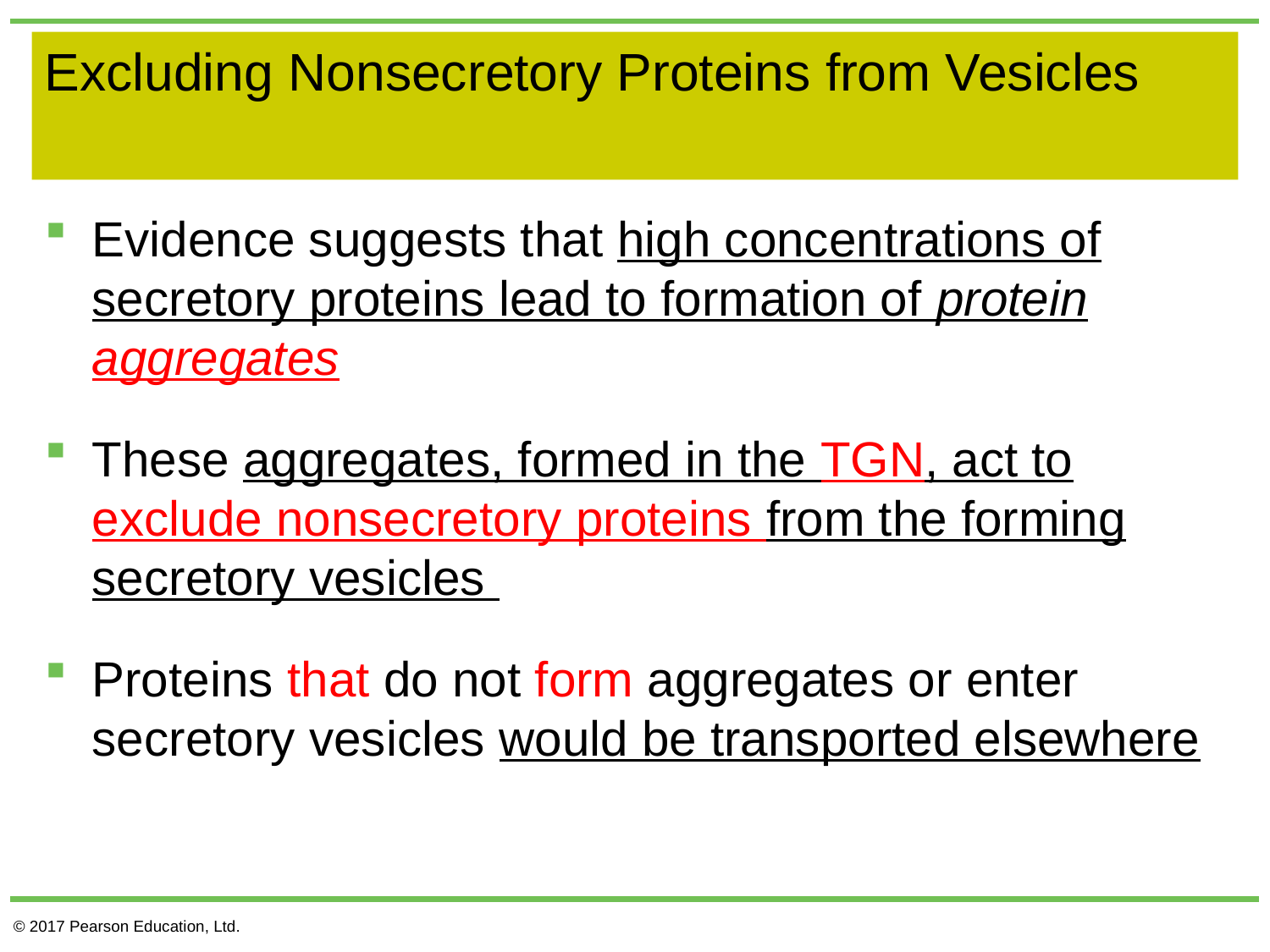

# Excluding Nonsecretory Proteins from Vesicles
Evidence suggests that high concentrations of secretory proteins lead to formation of protein aggregates
These aggregates, formed in the TGN, act to exclude nonsecretory proteins from the forming secretory vesicles
Proteins that do not form aggregates or enter secretory vesicles would be transported elsewhere
© 2017 Pearson Education, Ltd.